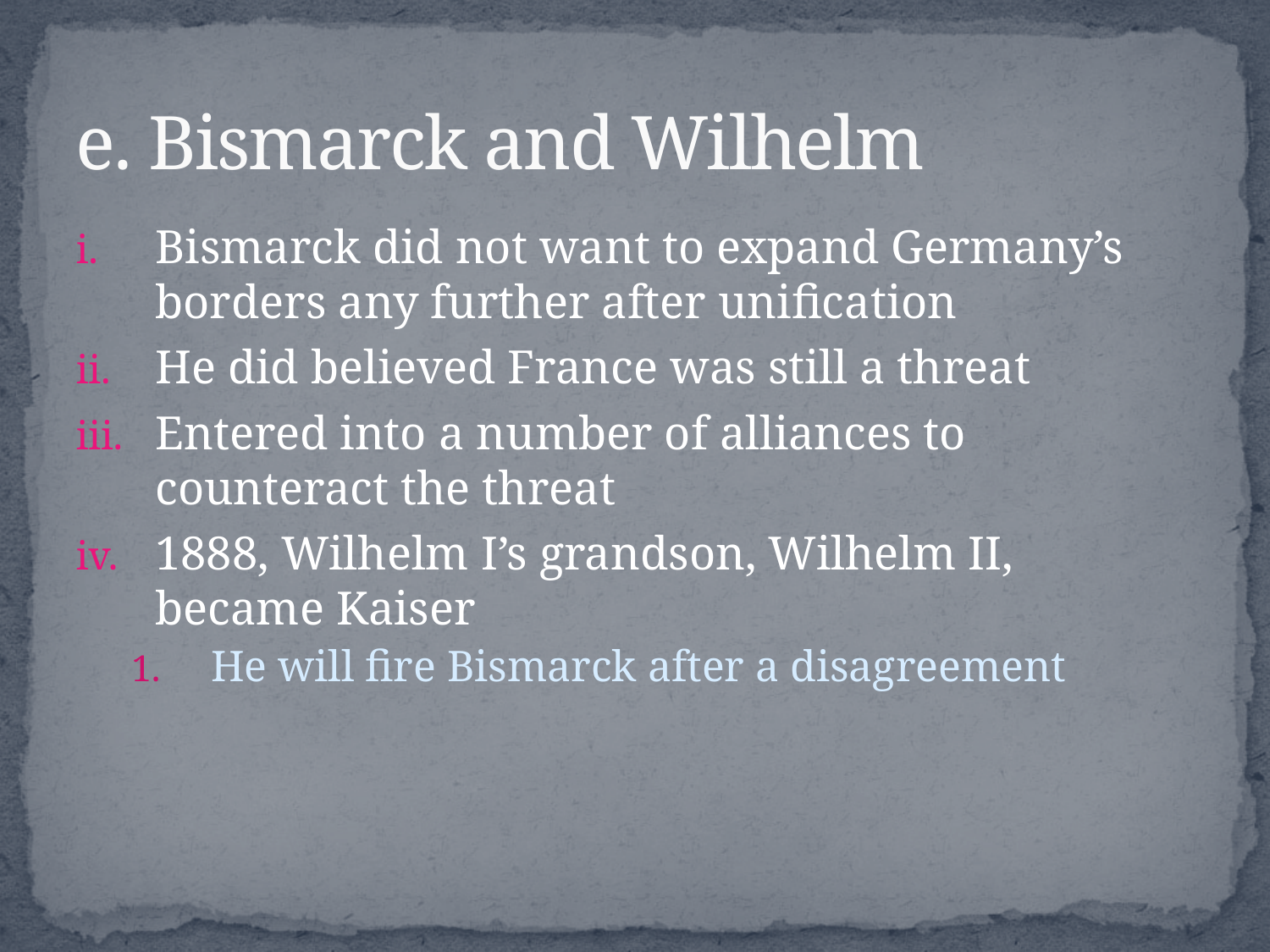

# e. Bismarck and Wilhelm
Bismarck did not want to expand Germany’s borders any further after unification
He did believed France was still a threat
Entered into a number of alliances to counteract the threat
1888, Wilhelm I’s grandson, Wilhelm II, became Kaiser
He will fire Bismarck after a disagreement